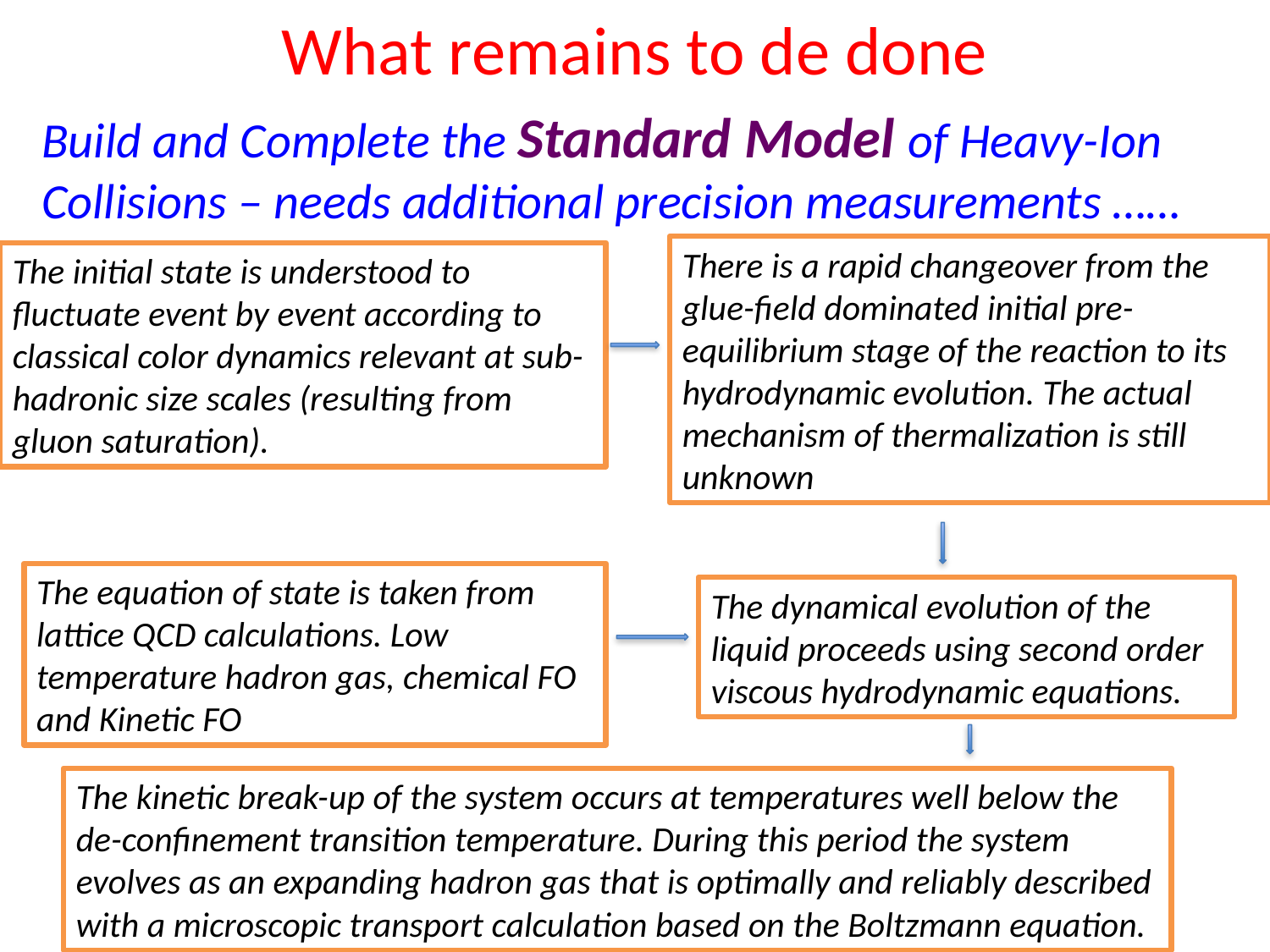

# What remains to de done
Build and Complete the Standard Model of Heavy-Ion Collisions – needs additional precision measurements ……
There is a rapid changeover from the glue-field dominated initial pre-equilibrium stage of the reaction to its hydrodynamic evolution. The actual mechanism of thermalization is still unknown
The initial state is understood to fluctuate event by event according to classical color dynamics relevant at sub-hadronic size scales (resulting from gluon saturation).

The equation of state is taken from lattice QCD calculations. Low temperature hadron gas, chemical FO and Kinetic FO
The dynamical evolution of the liquid proceeds using second order viscous hydrodynamic equations.

The kinetic break-up of the system occurs at temperatures well below the de-confinement transition temperature. During this period the system evolves as an expanding hadron gas that is optimally and reliably described with a microscopic transport calculation based on the Boltzmann equation.